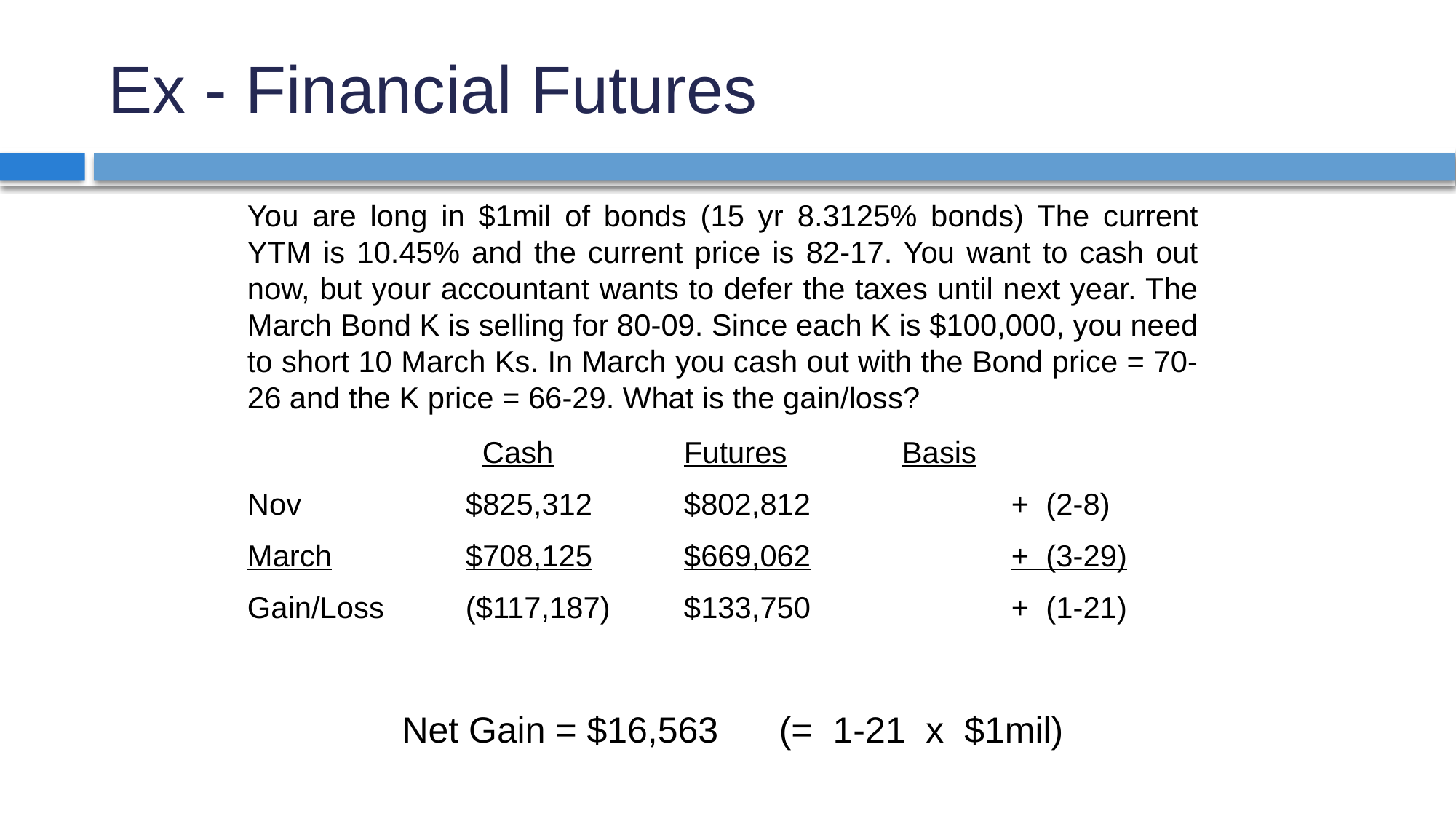

# Ex - Financial Futures
You are long in $1mil of bonds (15 yr 8.3125% bonds) The current YTM is 10.45% and the current price is 82-17. You want to cash out now, but your accountant wants to defer the taxes until next year. The March Bond K is selling for 80-09. Since each K is $100,000, you need to short 10 March Ks. In March you cash out with the Bond price = 70-26 and the K price = 66-29. What is the gain/loss?
    		  Cash		Futures		Basis
Nov		$825,312	$802,812		+  (2-8)
March		$708,125	$669,062		+  (3-29)
Gain/Loss	($117,187)	$133,750		+  (1-21)

Net Gain = $16,563      (=  1-21  x  $1mil)